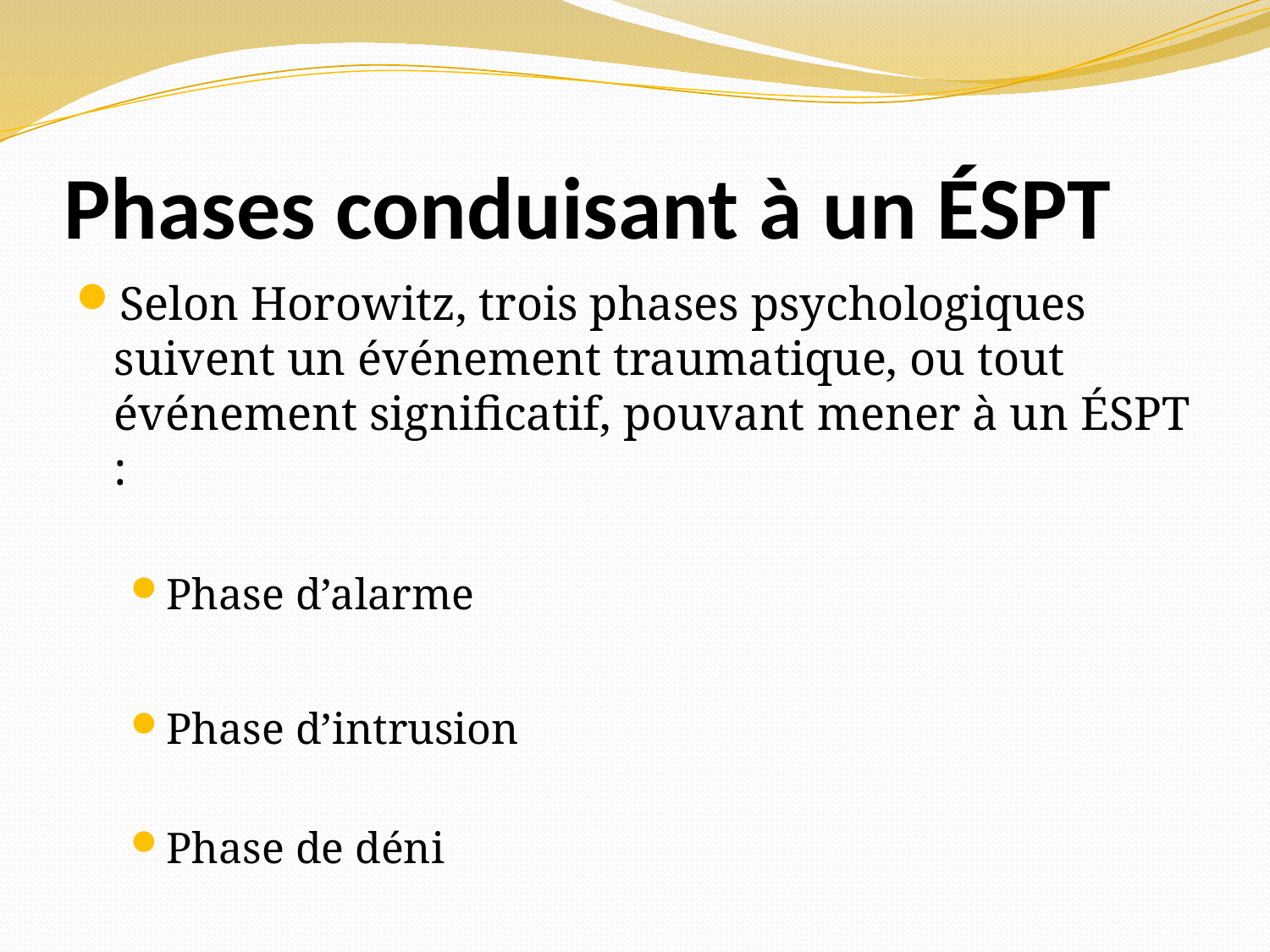

# Phases conduisant à un ÉSPT
Selon Horowitz, trois phases psychologiques suivent un événement traumatique, ou tout événement significatif, pouvant mener à un ÉSPT :

Phase d’alarme

Phase d’intrusion

Phase de déni